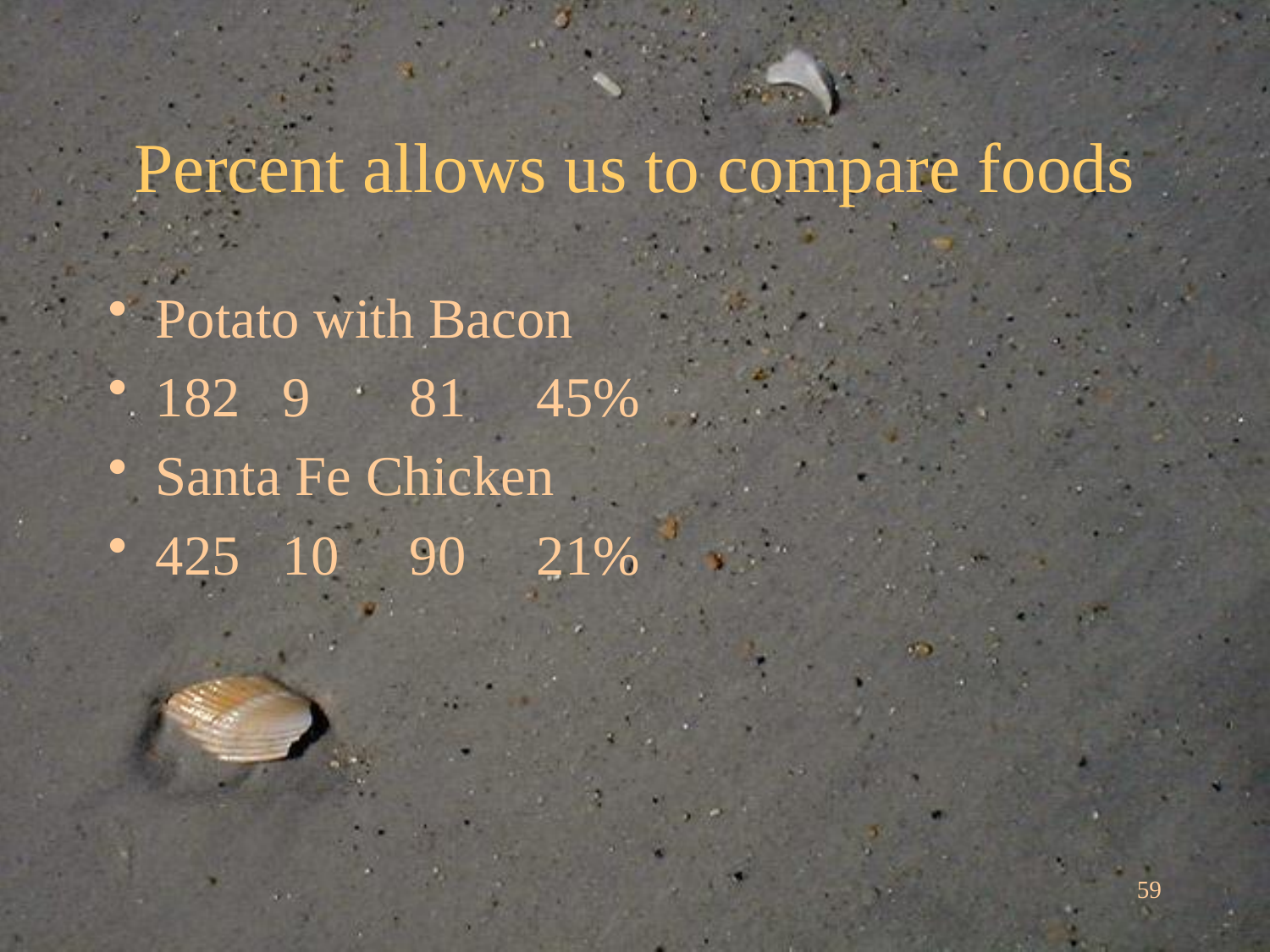

# Percent allows us to compare foods
Potato with Bacon
182	9	81	45%
Santa Fe Chicken
425	10	90	21%

59